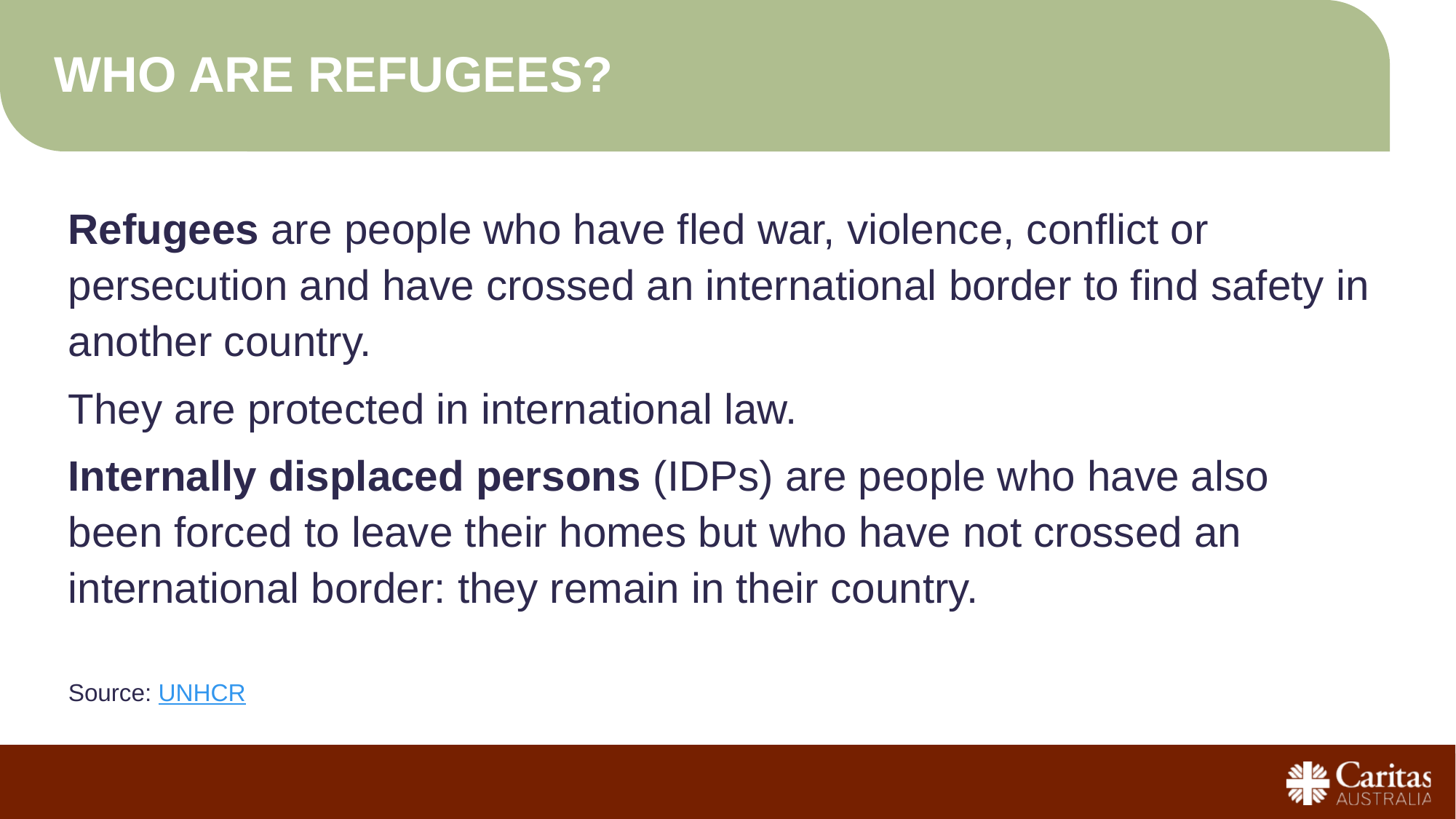

# Who are Refugees?
Refugees are people who have fled war, violence, conflict or persecution and have crossed an international border to find safety in another country.
They are protected in international law.
Internally displaced persons (IDPs) are people who have also been forced to leave their homes but who have not crossed an international border: they remain in their country.

Source: UNHCR